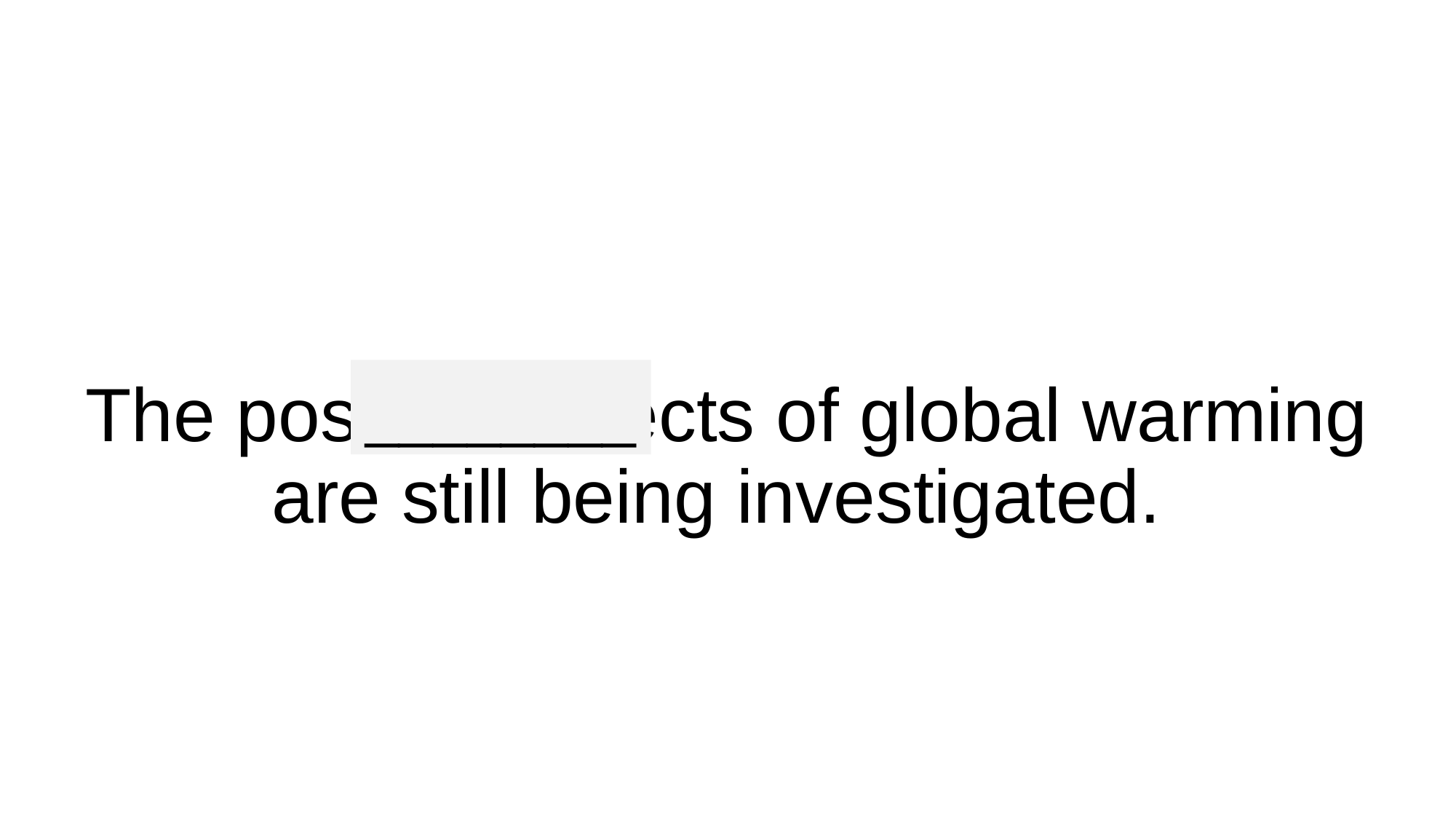

________
# The possible effects of global warming are still being investigated.